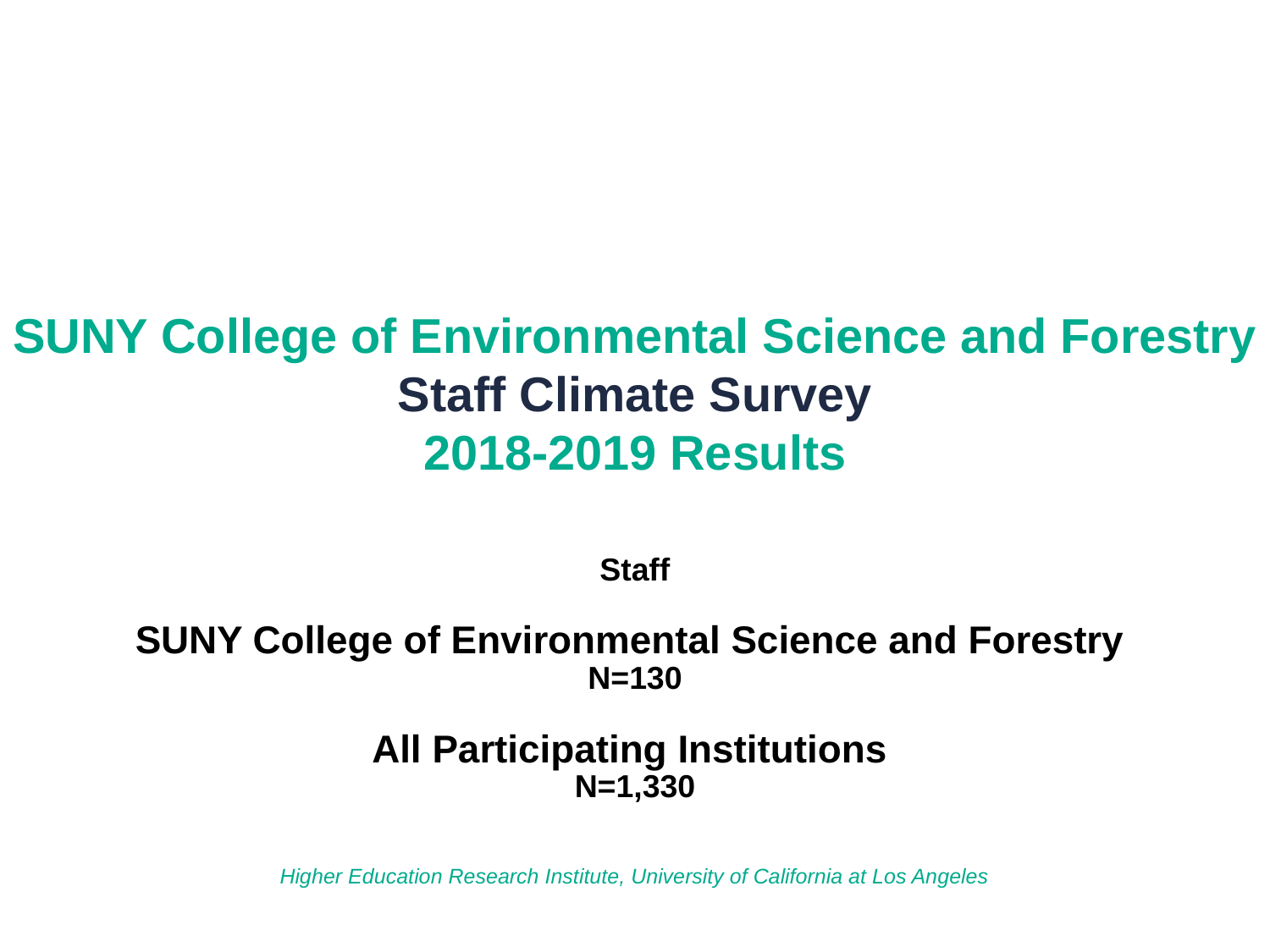

# SUNY College of Environmental Science and Forestry Staff Climate Survey 2018-2019 Results
Staff

SUNY College of Environmental Science and Forestry
N=130

All Participating Institutions
N=1,330

Higher Education Research Institute, University of California at Los Angeles